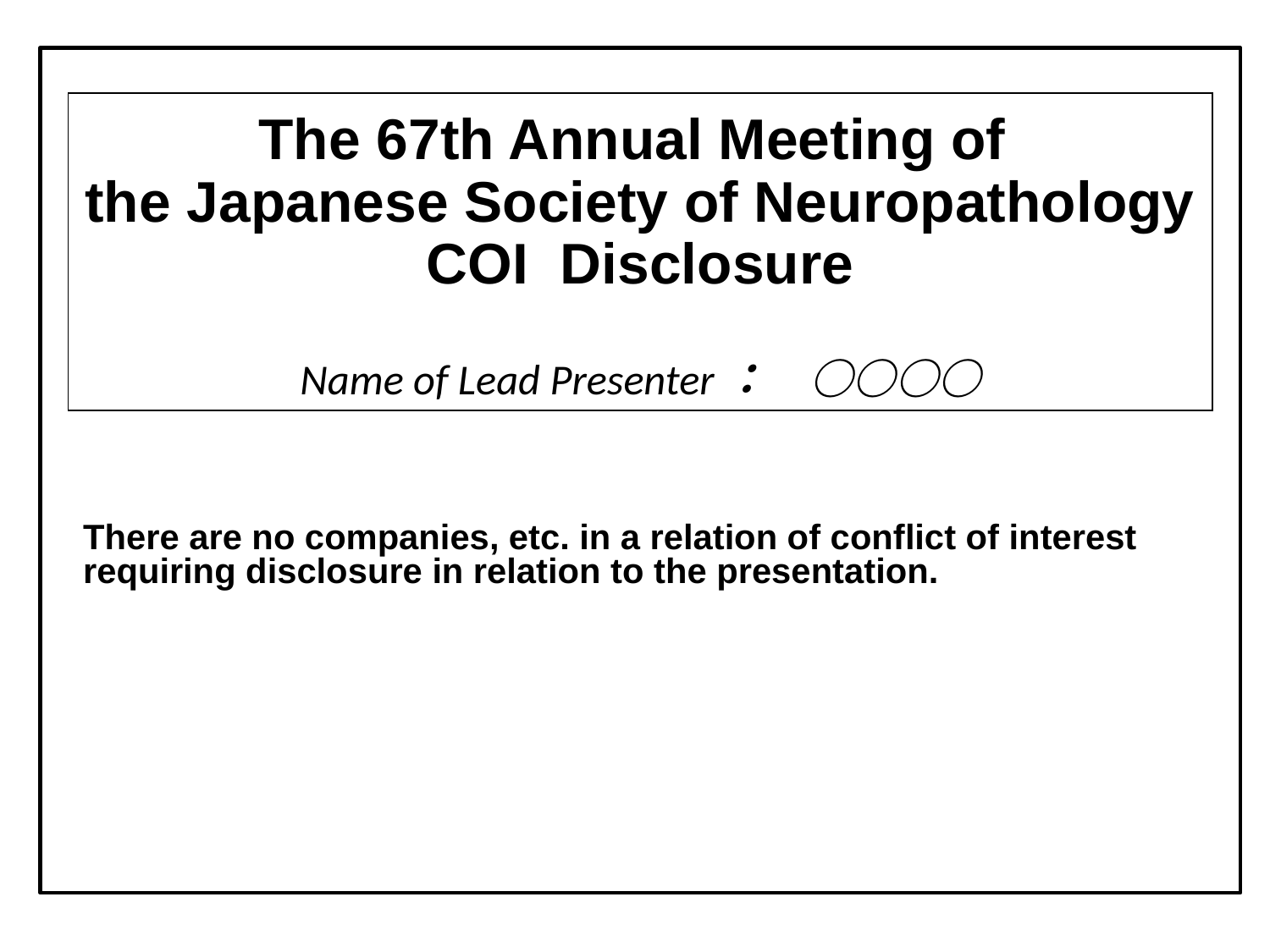

The 67th Annual Meeting of
the Japanese Society of Neuropathology
COI  Disclosure
　
Name of Lead Presenter：　○○○○

There are no companies, etc. in a relation of conflict of interest requiring disclosure in relation to the presentation.